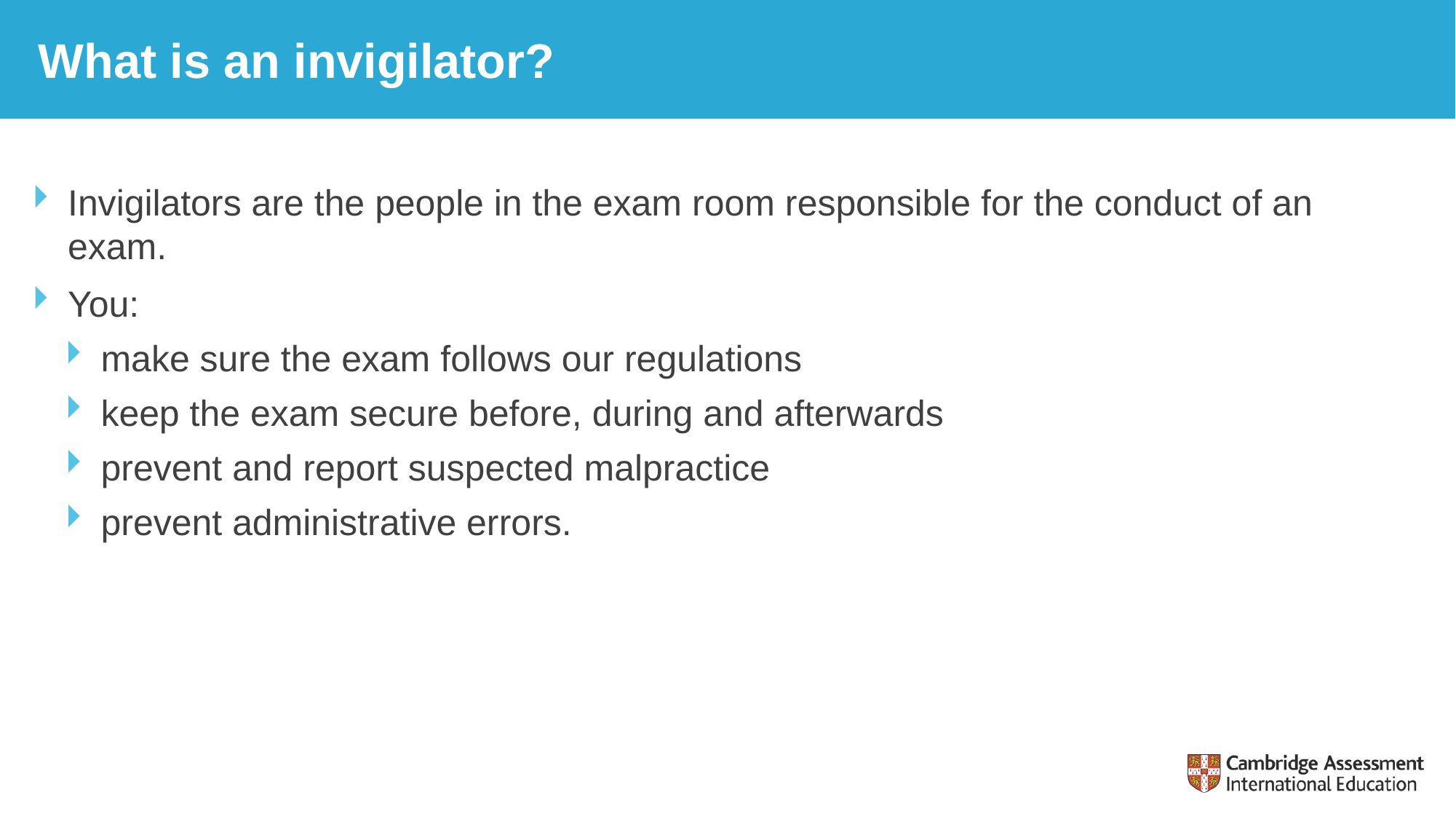

# What is an invigilator?
Invigilators are the people in the exam room responsible for the conduct of an exam.
You:
make sure the exam follows our regulations
keep the exam secure before, during and afterwards
prevent and report suspected malpractice
prevent administrative errors.